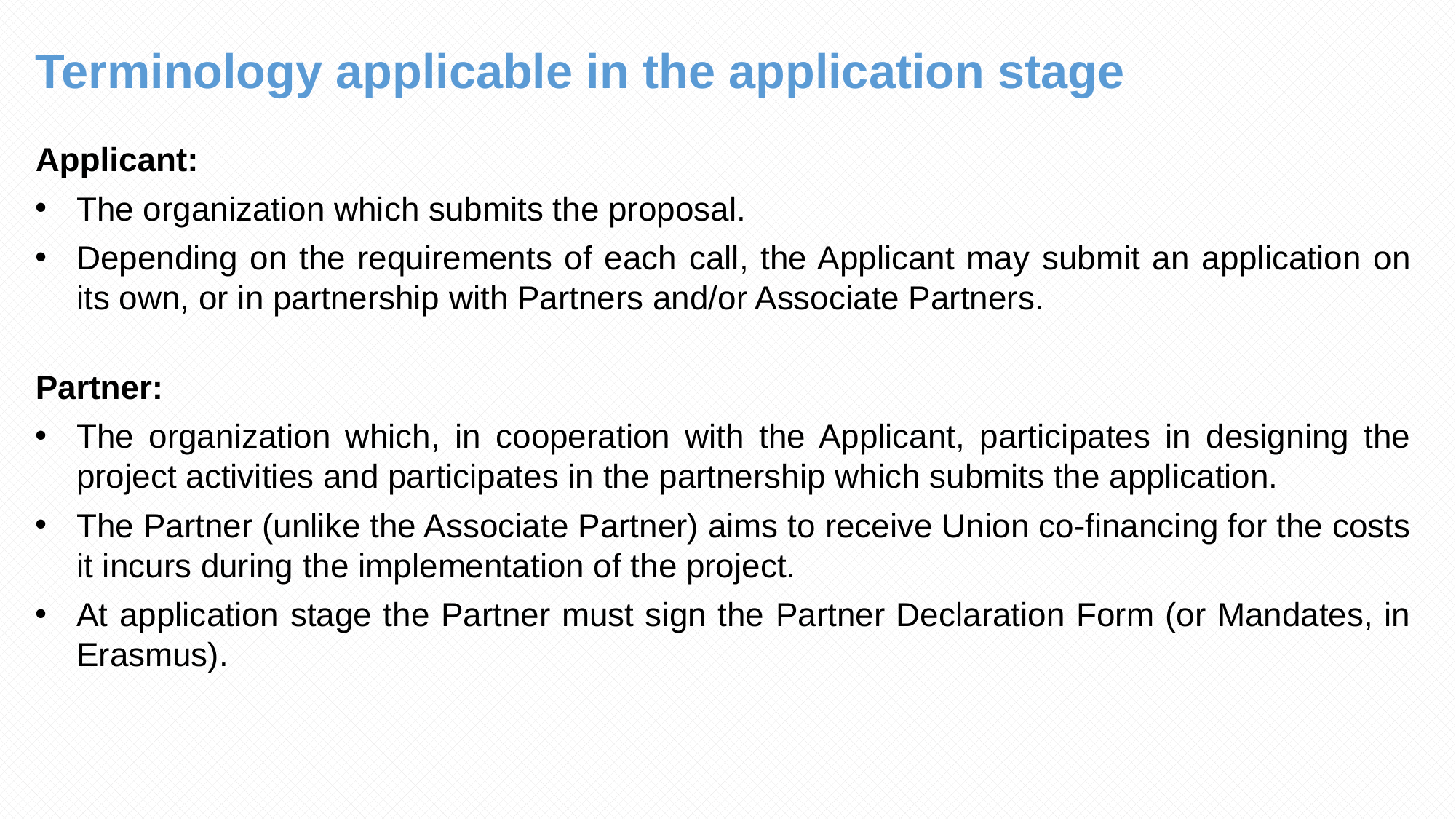

Terminology applicable in the application stage

Applicant:
The organization which submits the proposal.
Depending on the requirements of each call, the Applicant may submit an application on its own, or in partnership with Partners and/or Associate Partners.

Partner:
The organization which, in cooperation with the Applicant, participates in designing the project activities and participates in the partnership which submits the application.
The Partner (unlike the Associate Partner) aims to receive Union co-financing for the costs it incurs during the implementation of the project.
At application stage the Partner must sign the Partner Declaration Form (or Mandates, in Erasmus).